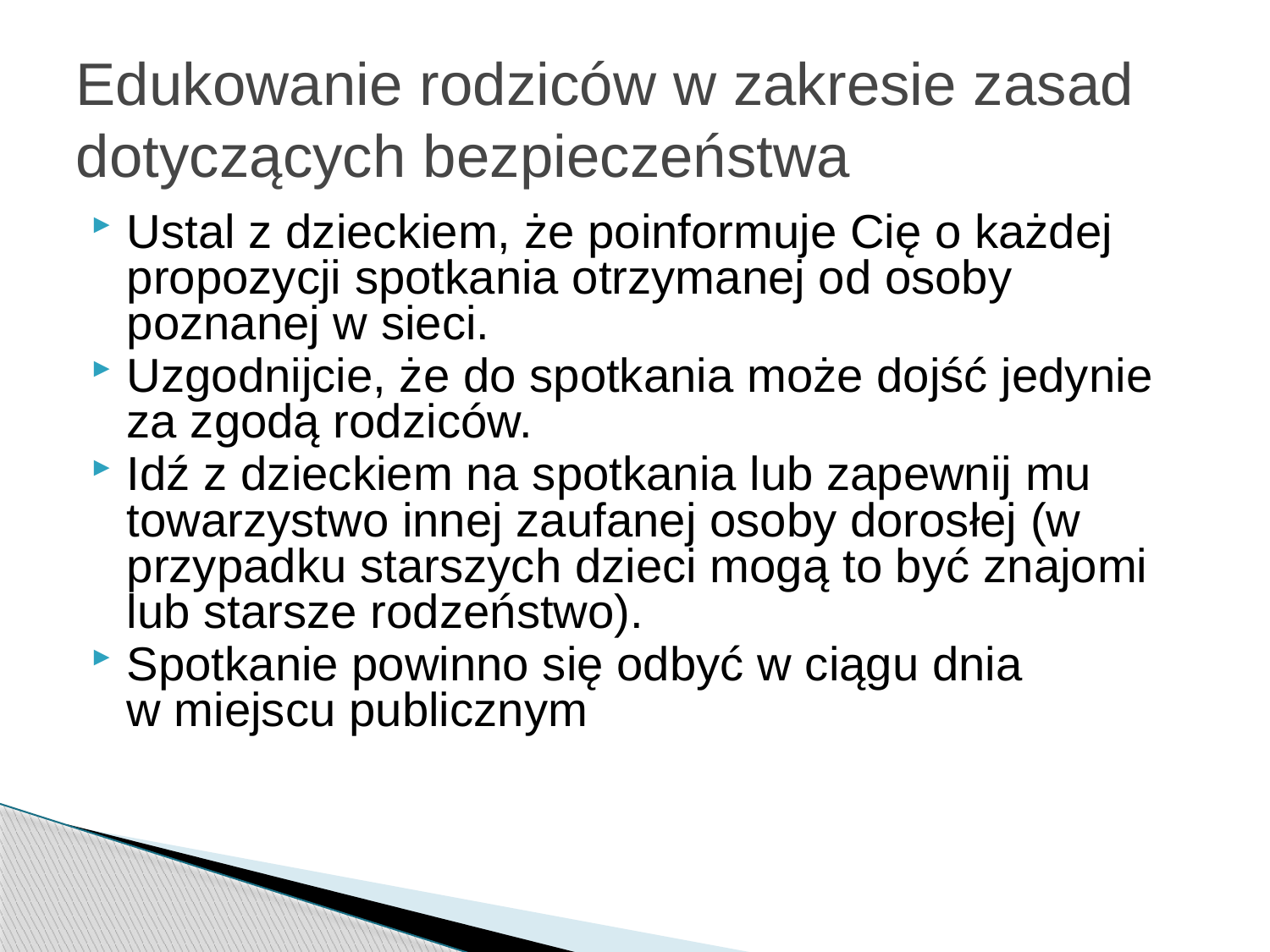

# Edukowanie rodziców w zakresie zasad dotyczących bezpieczeństwa
Ustal z dzieckiem, że poinformuje Cię o każdej propozycji spotkania otrzymanej od osoby poznanej w sieci.
Uzgodnijcie, że do spotkania może dojść jedynie za zgodą rodziców.
Idź z dzieckiem na spotkania lub zapewnij mu towarzystwo innej zaufanej osoby dorosłej (w przypadku starszych dzieci mogą to być znajomi lub starsze rodzeństwo).
Spotkanie powinno się odbyć w ciągu dnia w miejscu publicznym